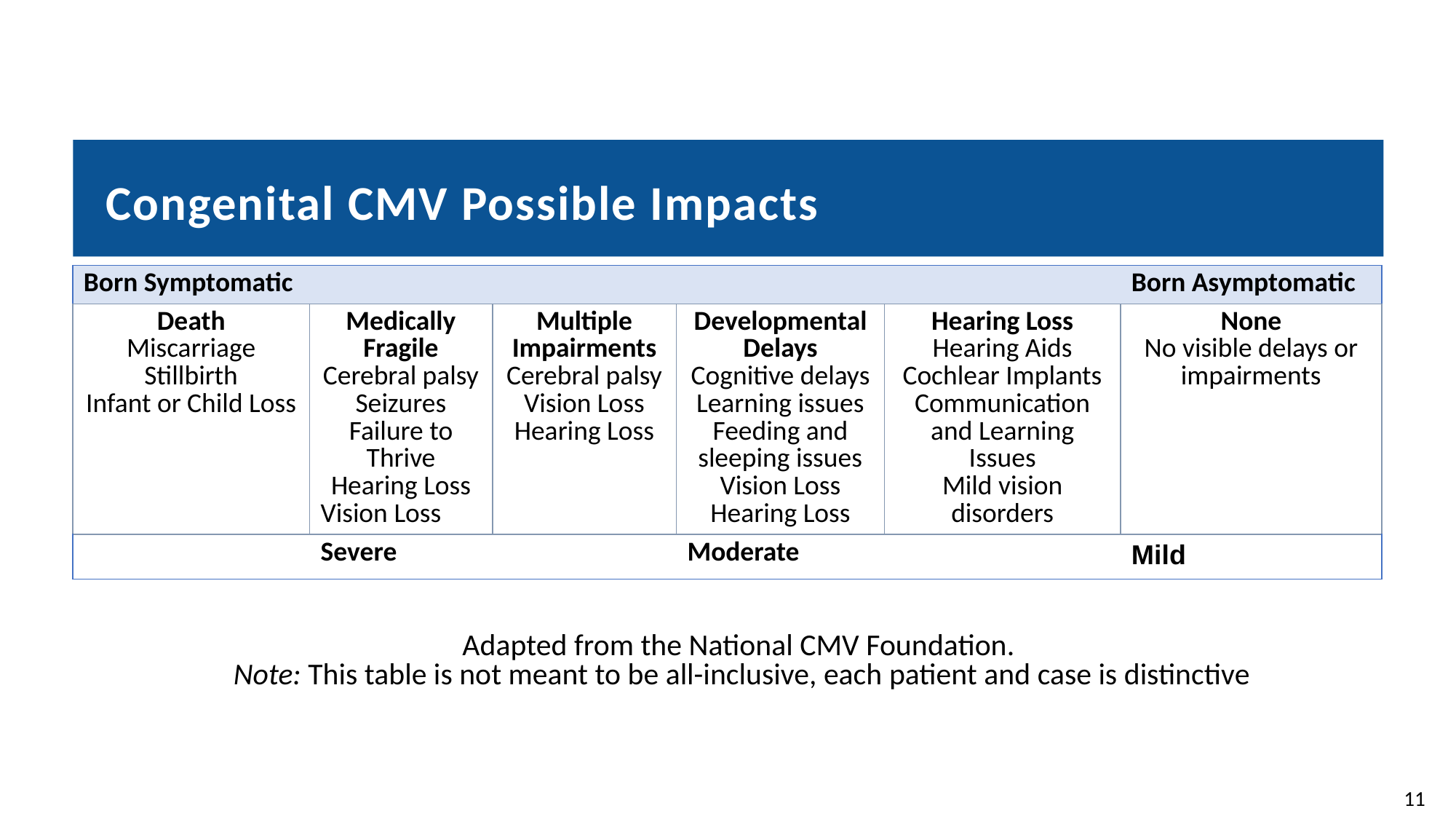

# Congenital CMV Possible Impacts
| Born Symptomatic |  |  |  |  | Born Asymptomatic |
| --- | --- | --- | --- | --- | --- |
| Death Miscarriage Stillbirth Infant or Child Loss | Medically Fragile Cerebral palsy Seizures Failure to Thrive Hearing Loss Vision Loss | Multiple Impairments Cerebral palsy Vision Loss Hearing Loss | Developmental Delays Cognitive delays Learning issues Feeding and sleeping issues Vision Loss Hearing Loss | Hearing Loss Hearing Aids Cochlear Implants Communication and Learning Issues Mild vision disorders | None No visible delays or impairments |
|  | Severe |  | Moderate |  | Mild |
Adapted from the National CMV Foundation.
Note: This table is not meant to be all-inclusive, each patient and case is distinctive